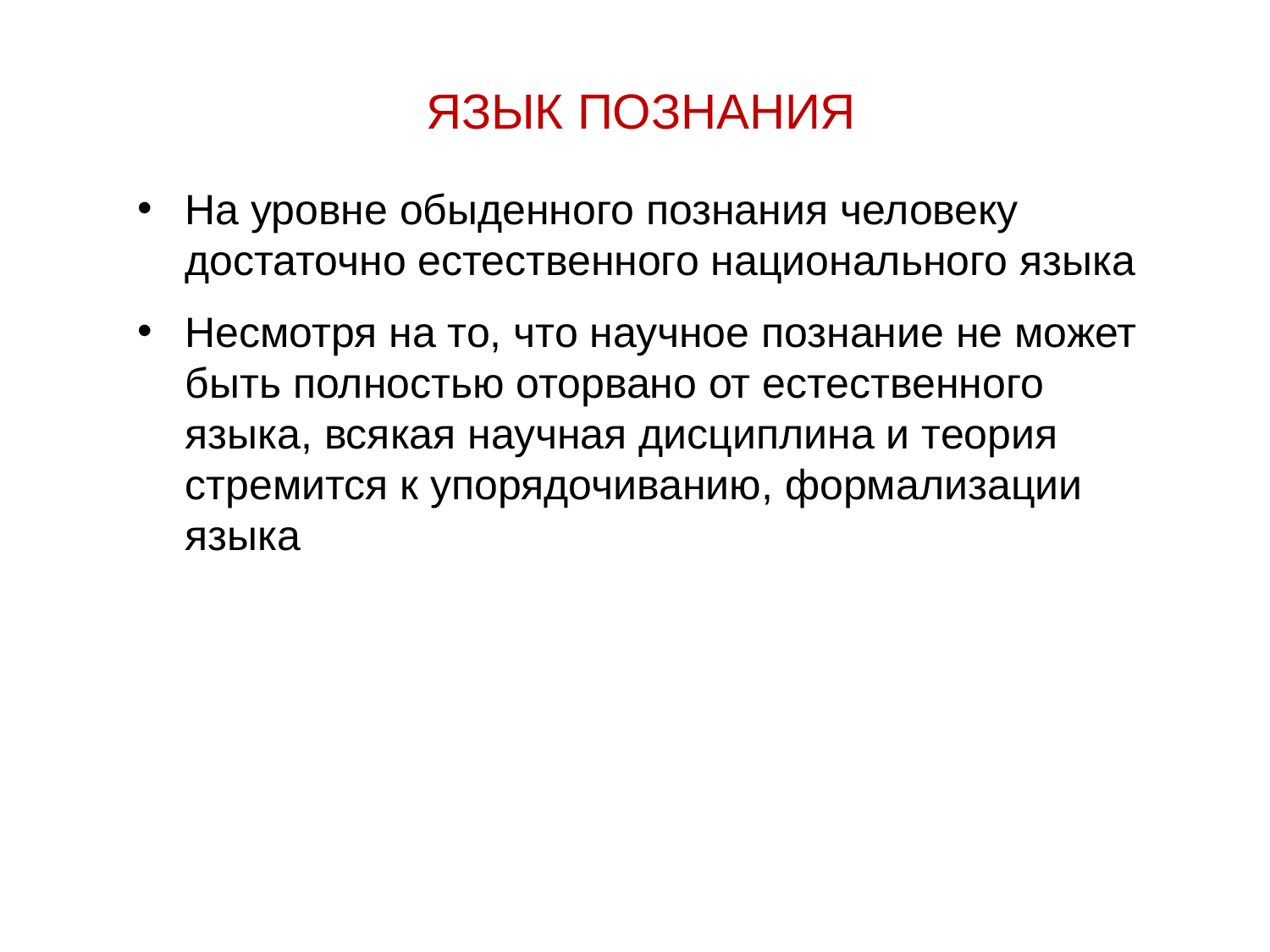

ЯЗЫК ПОЗНАНИЯ

На уровне обыденного познания человеку достаточно естественного национального языка
Несмотря на то, что научное познание не может быть полностью оторвано от естественного языка, всякая научная дисциплина и теория стремится к упорядочиванию, формализации языка

14